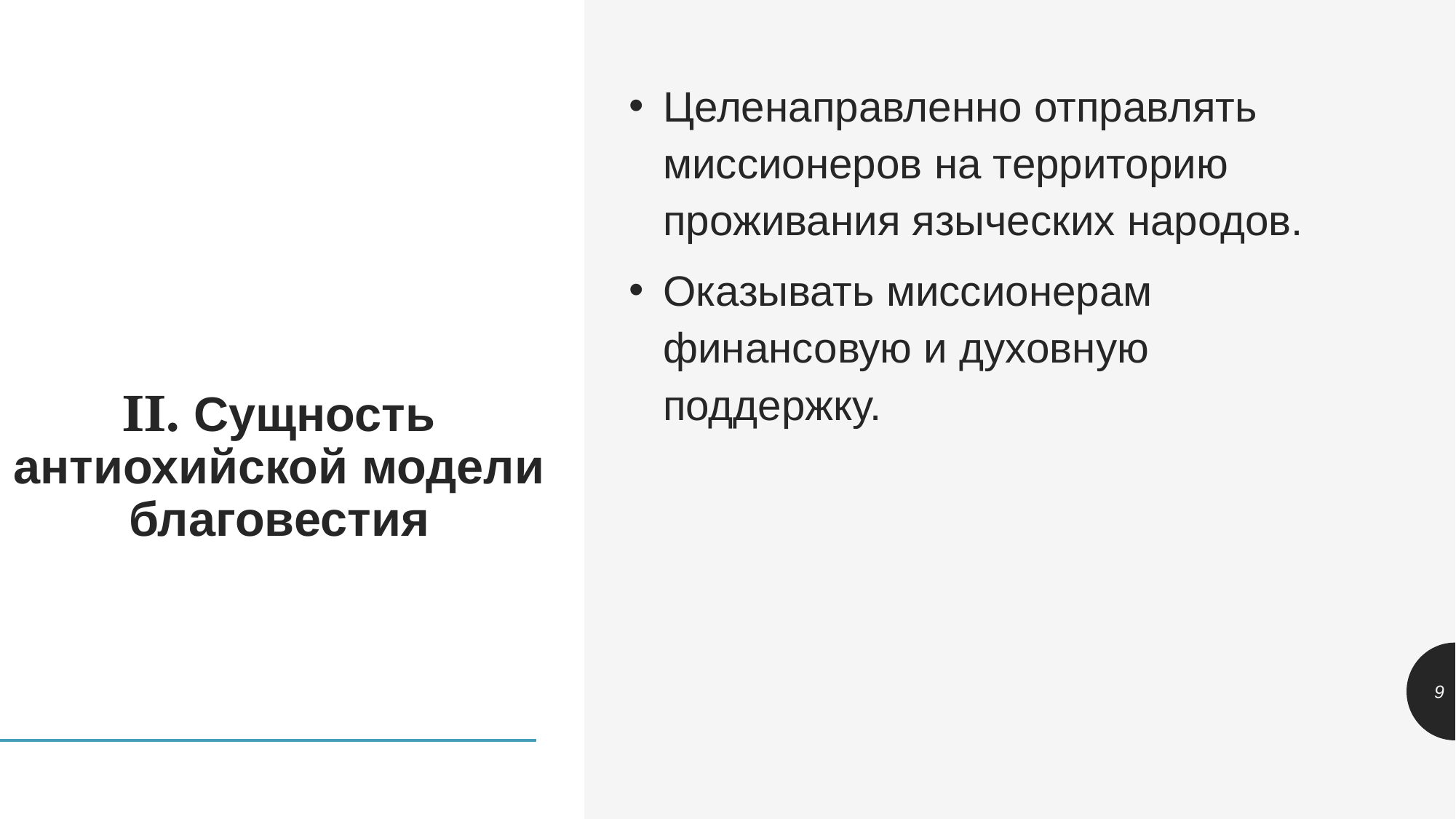

# II. Сущность антиохийской модели благовестия
Целенаправленно отправлять миссионеров на территорию проживания языческих народов.
Оказывать миссионерам финансовую и духовную поддержку.
9